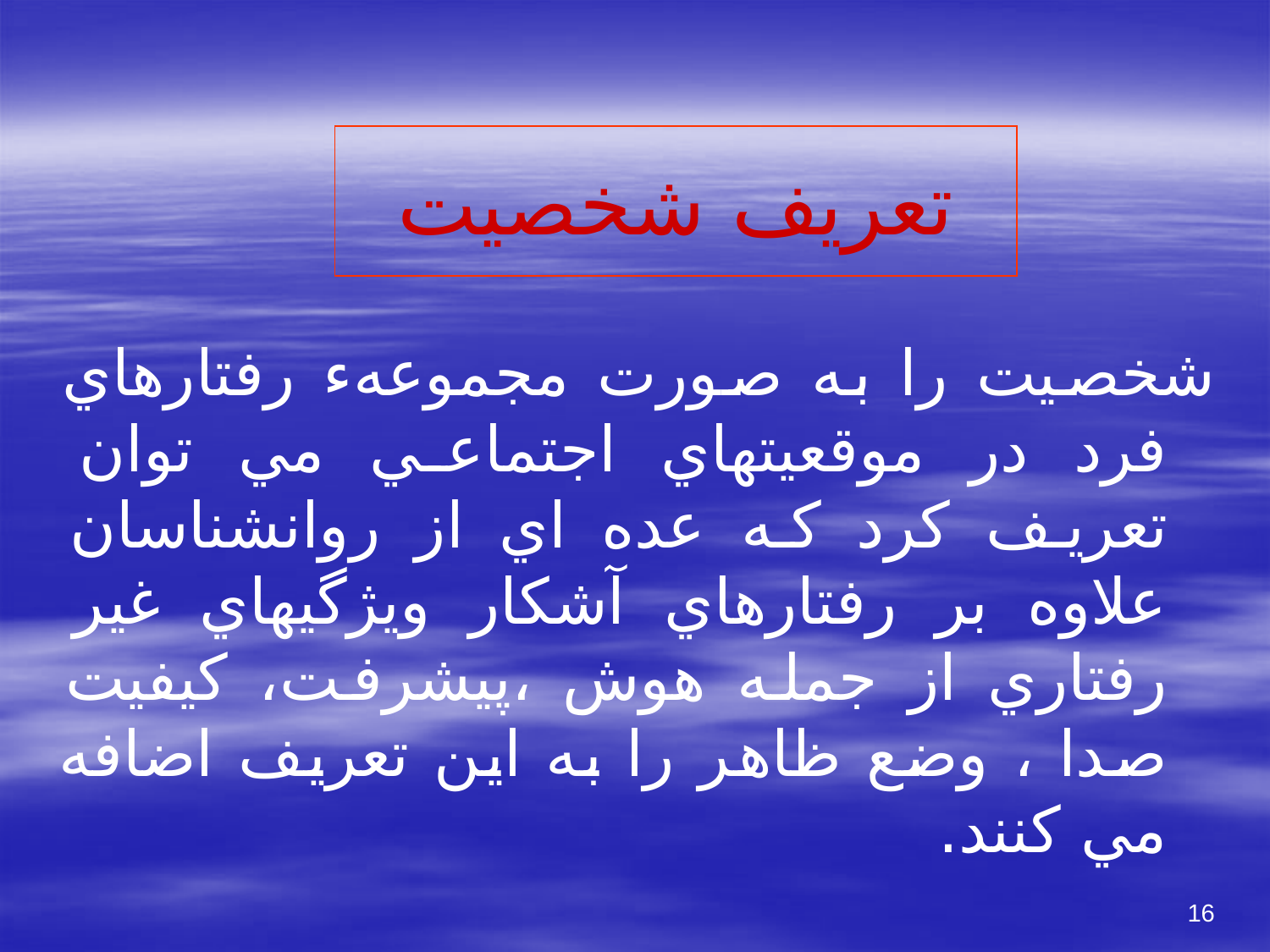

# تعريف شخصيت
شخصيت را به صورت مجموعهء رفتارهاي فرد در موقعيتهاي اجتماعي مي توان تعريف كرد كه عده اي از روانشناسان علاوه بر رفتارهاي آشكار ويژگيهاي غير رفتاري از جمله هوش ،پيشرفت، كيفيت صدا ، وضع ظاهر را به اين تعريف اضافه مي كنند.
16